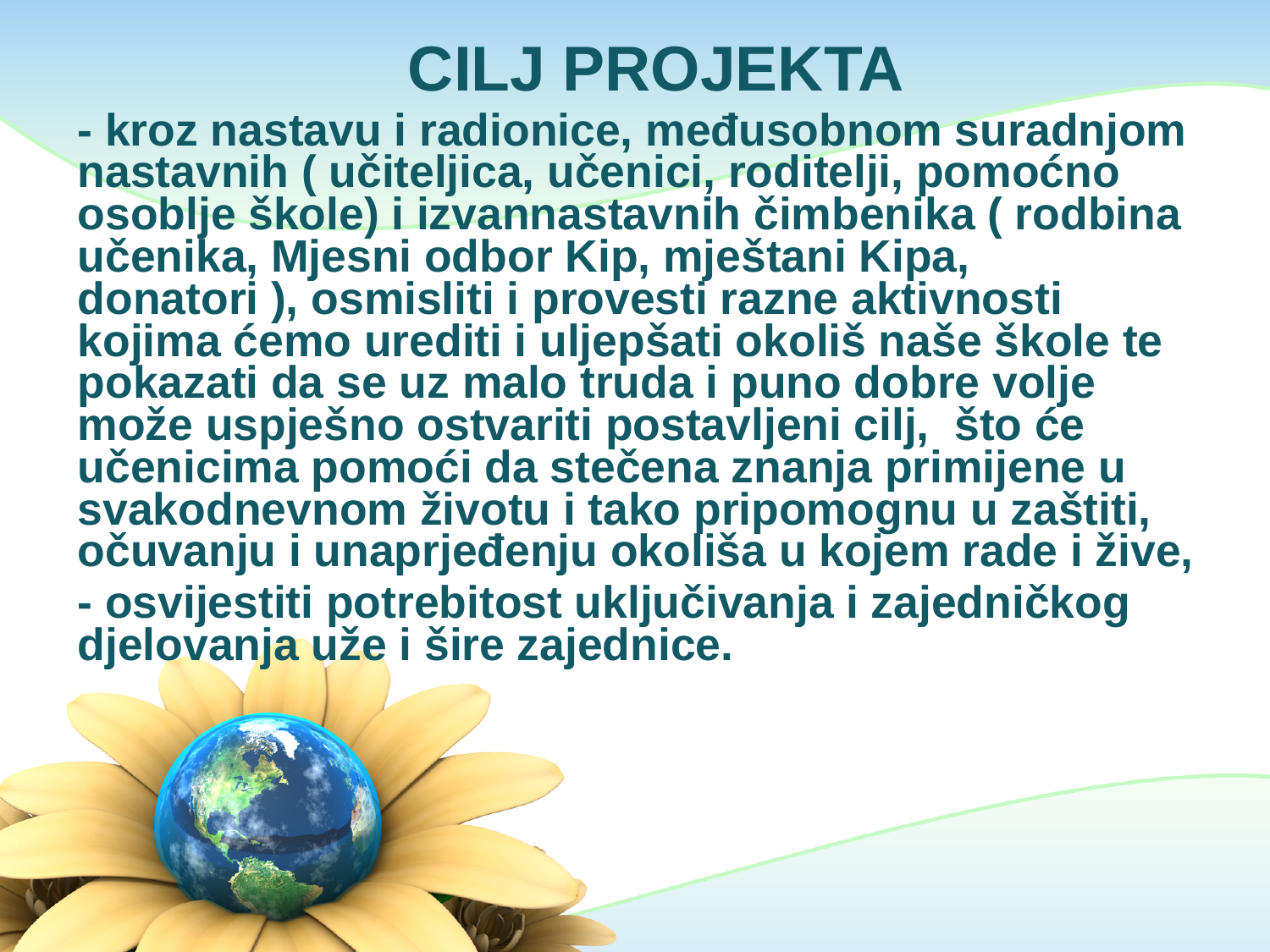

# CILJ PROJEKTA
- kroz nastavu i radionice, međusobnom suradnjom nastavnih ( učiteljica, učenici, roditelji, pomoćno osoblje škole) i izvannastavnih čimbenika ( rodbina učenika, Mjesni odbor Kip, mještani Kipa, donatori ), osmisliti i provesti razne aktivnosti kojima ćemo urediti i uljepšati okoliš naše škole te pokazati da se uz malo truda i puno dobre volje može uspješno ostvariti postavljeni cilj,  što će učenicima pomoći da stečena znanja primijene u svakodnevnom životu i tako pripomognu u zaštiti, očuvanju i unaprjeđenju okoliša u kojem rade i žive,
- osvijestiti potrebitost uključivanja i zajedničkog djelovanja uže i šire zajednice.